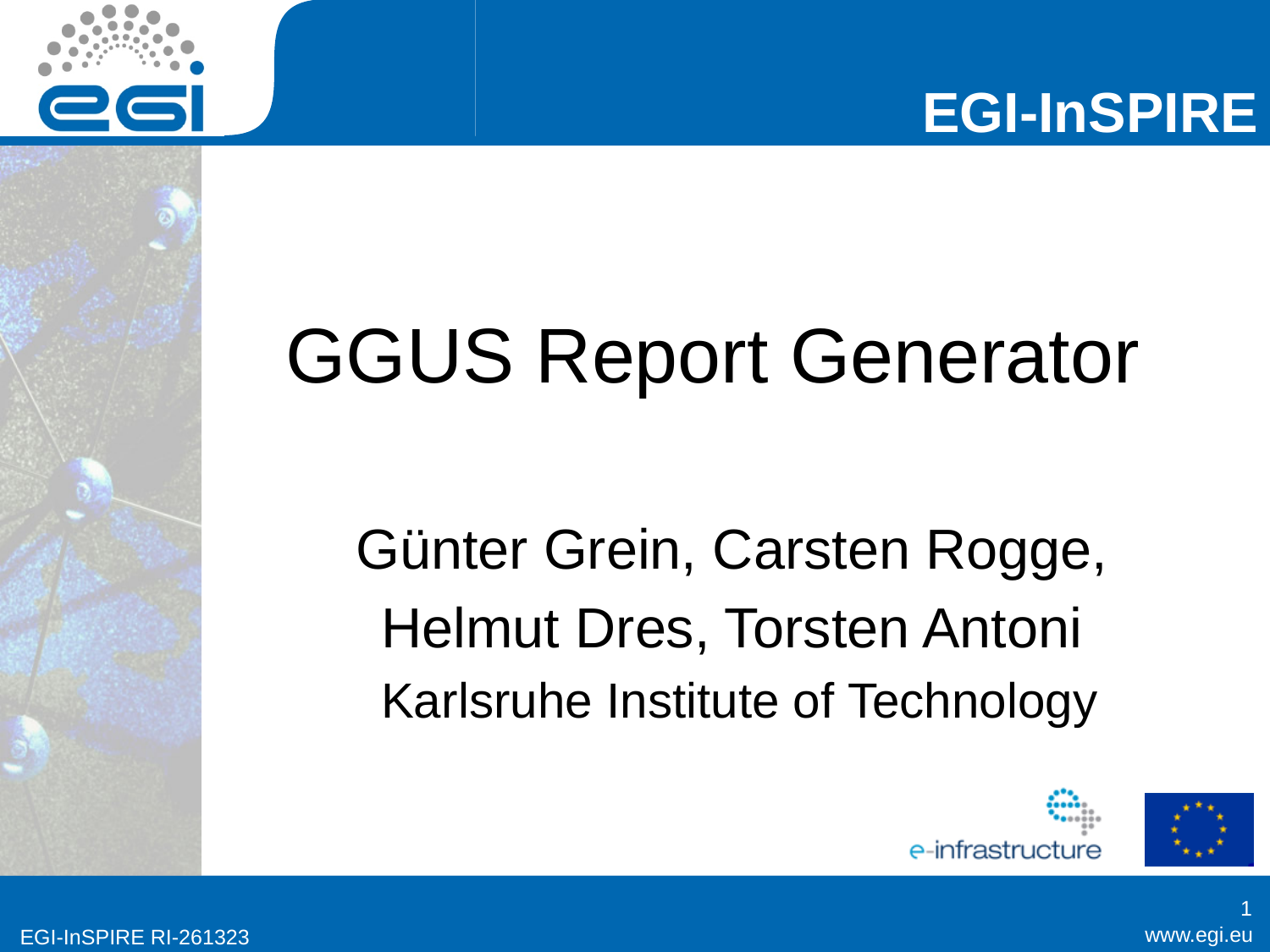

# GGUS Report Generator
Günter Grein, Carsten Rogge,
Helmut Dres, Torsten Antoni
Karlsruhe Institute of Technology

1